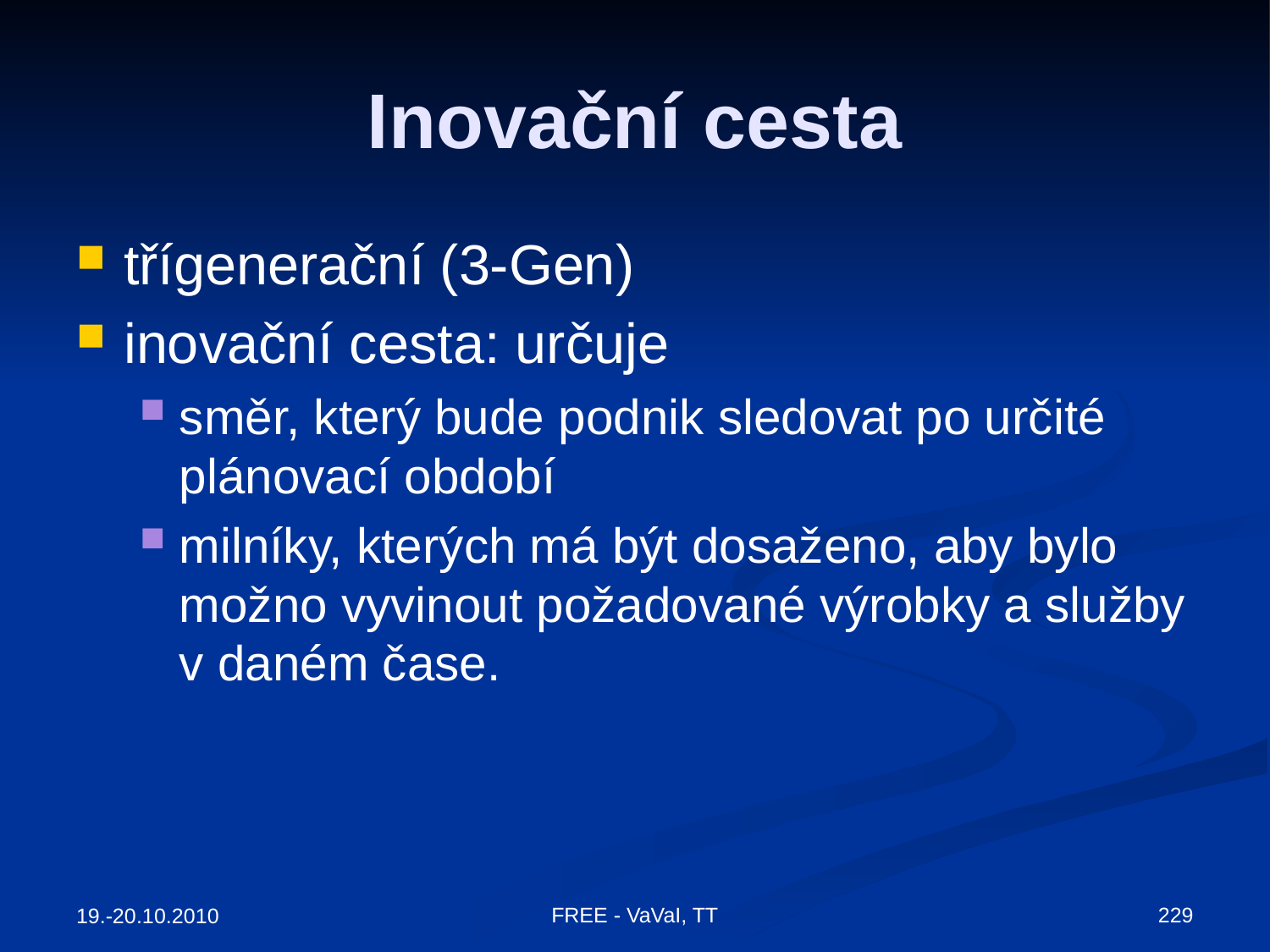

# Inovační cesta
třígenerační (3-Gen)
inovační cesta: určuje
směr, který bude podnik sledovat po určité plánovací období
milníky, kterých má být dosaženo, aby bylo možno vyvinout požadované výrobky a služby v daném čase.
FREE - VaVaI, TT
229
19.-20.10.2010